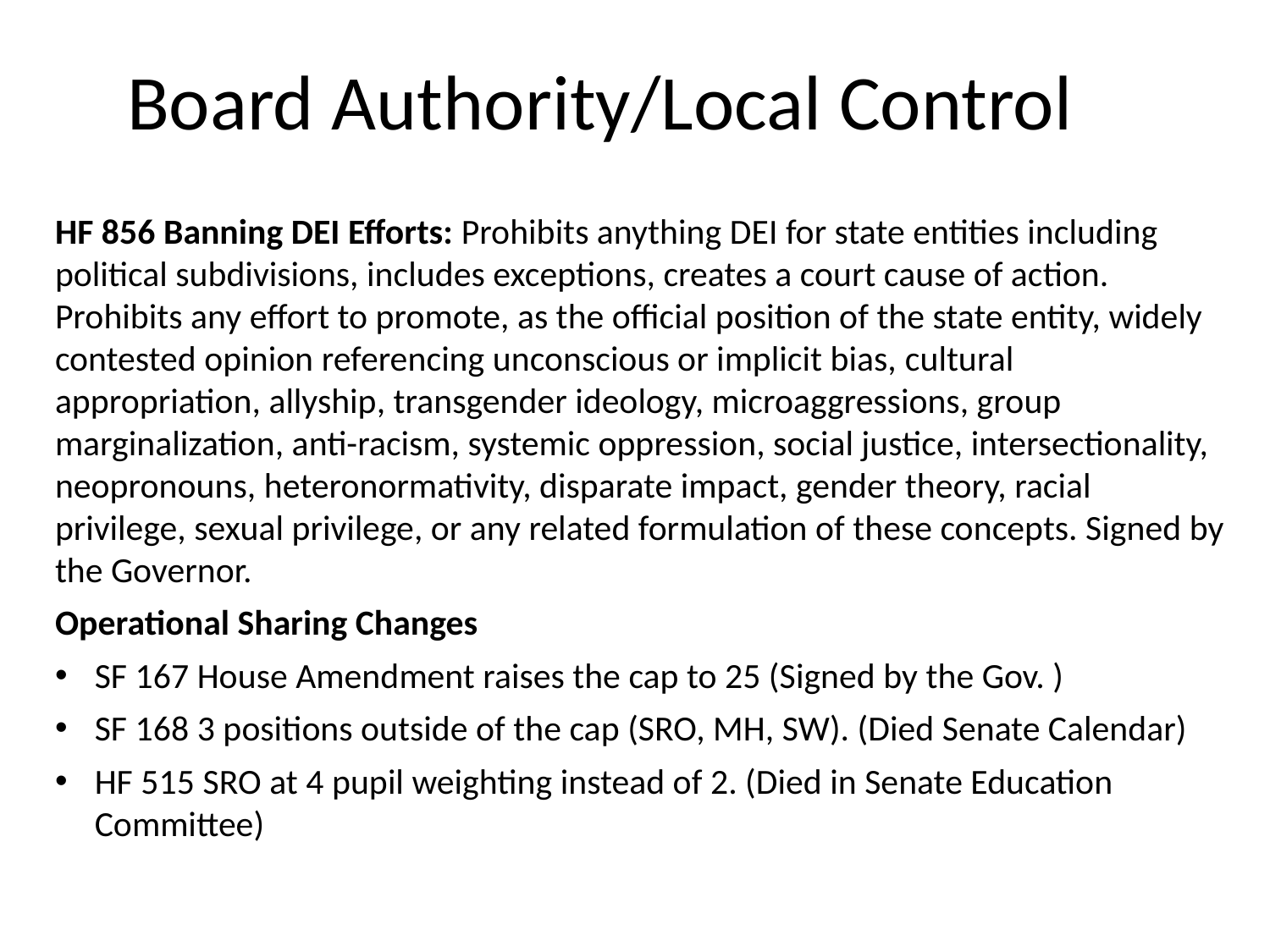

# Board Authority/Local Control
HF 856 Banning DEI Efforts: Prohibits anything DEI for state entities including political subdivisions, includes exceptions, creates a court cause of action. Prohibits any effort to promote, as the official position of the state entity, widely contested opinion referencing unconscious or implicit bias, cultural appropriation, allyship, transgender ideology, microaggressions, group marginalization, anti-racism, systemic oppression, social justice, intersectionality, neopronouns, heteronormativity, disparate impact, gender theory, racial privilege, sexual privilege, or any related formulation of these concepts. Signed by the Governor.
Operational Sharing Changes
SF 167 House Amendment raises the cap to 25 (Signed by the Gov. )
SF 168 3 positions outside of the cap (SRO, MH, SW). (Died Senate Calendar)
HF 515 SRO at 4 pupil weighting instead of 2. (Died in Senate Education Committee)